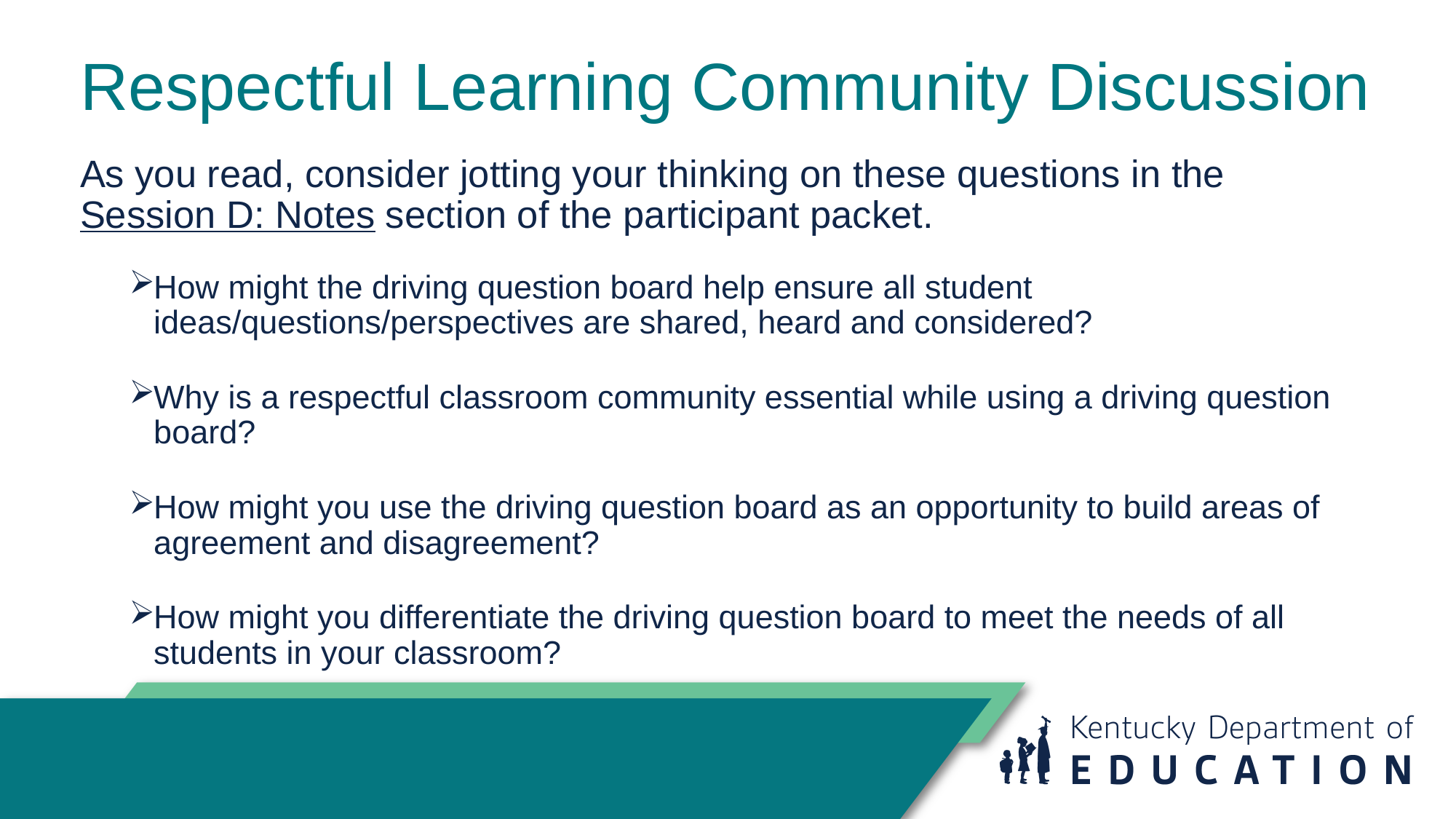

# Respectful Learning Community Discussion
As you read, consider jotting your thinking on these questions in the Session D: Notes section of the participant packet.

How might the driving question board help ensure all student ideas/questions/perspectives are shared, heard and considered?

Why is a respectful classroom community essential while using a driving question board?

How might you use the driving question board as an opportunity to build areas of agreement and disagreement?

How might you differentiate the driving question board to meet the needs of all students in your classroom?